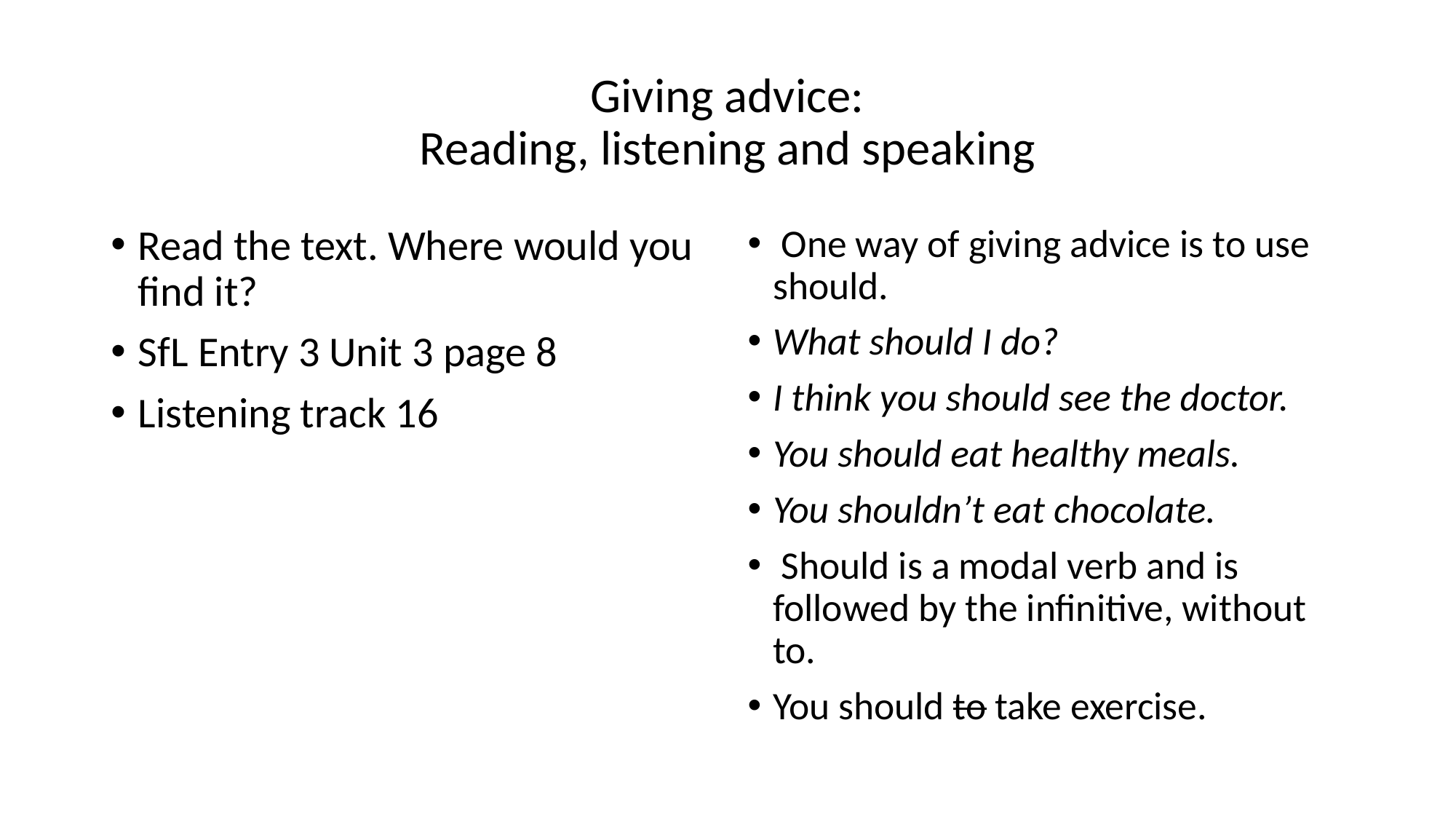

# Giving advice: Reading, listening and speaking
Read the text. Where would you find it?
SfL Entry 3 Unit 3 page 8
Listening track 16

 One way of giving advice is to use should.
What should I do?
I think you should see the doctor.
You should eat healthy meals.
You shouldn’t eat chocolate.
 Should is a modal verb and is followed by the infinitive, without to.
You should to take exercise.